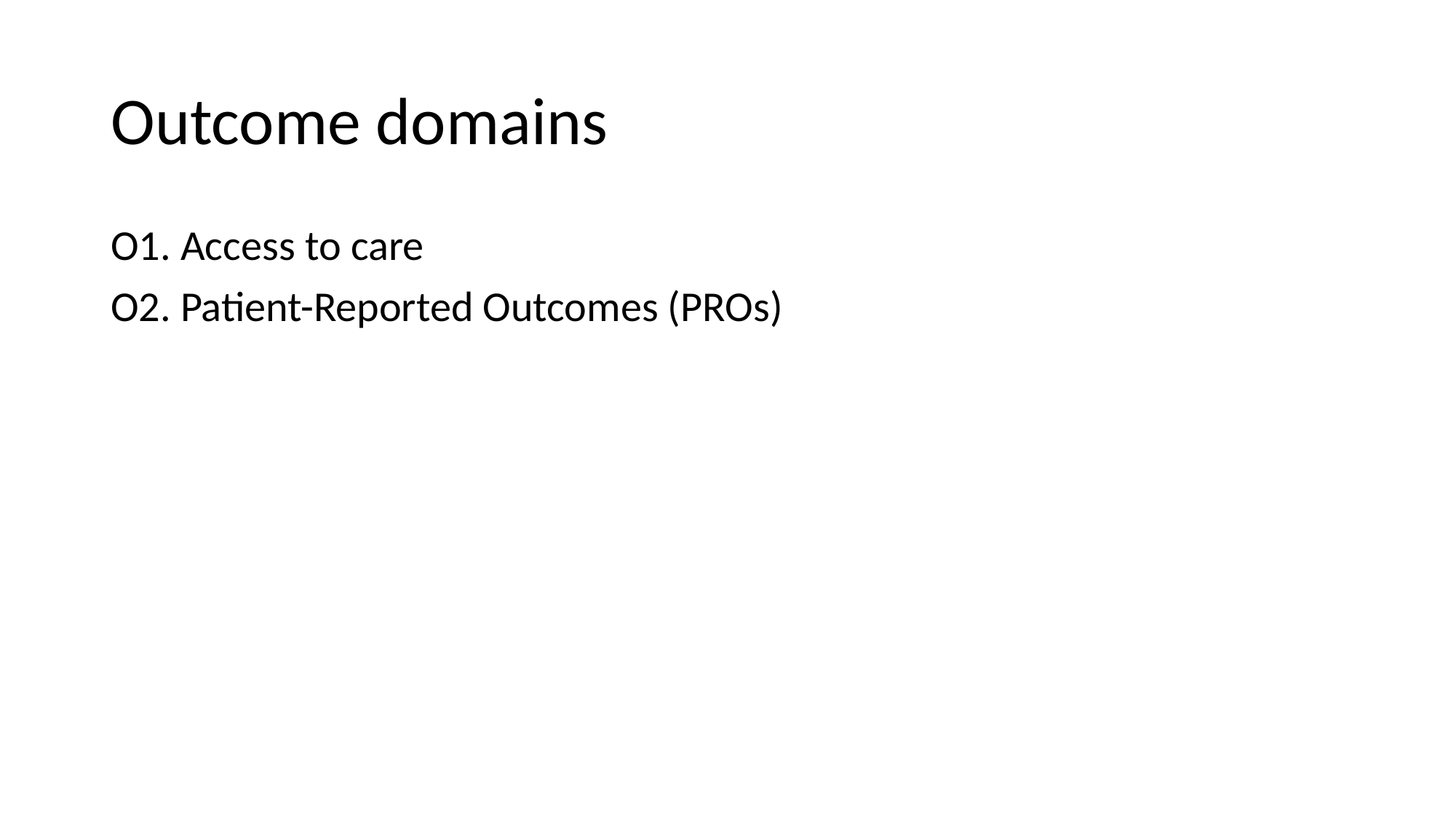

# Outcome domains
O1. Access to care
O2. Patient-Reported Outcomes (PROs)